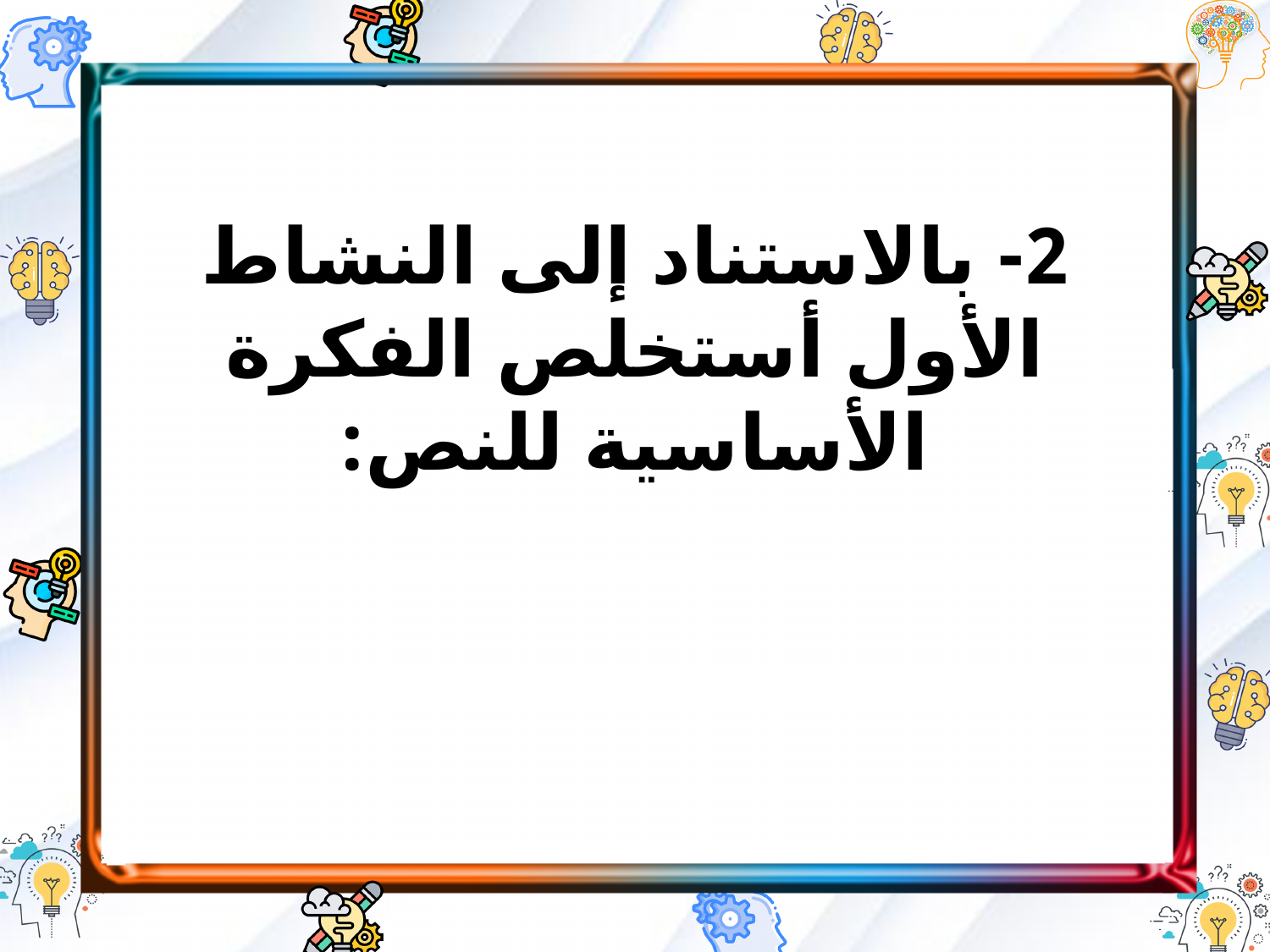

2- بالاستناد إلى النشاط الأول أستخلص الفكرة الأساسية للنص: